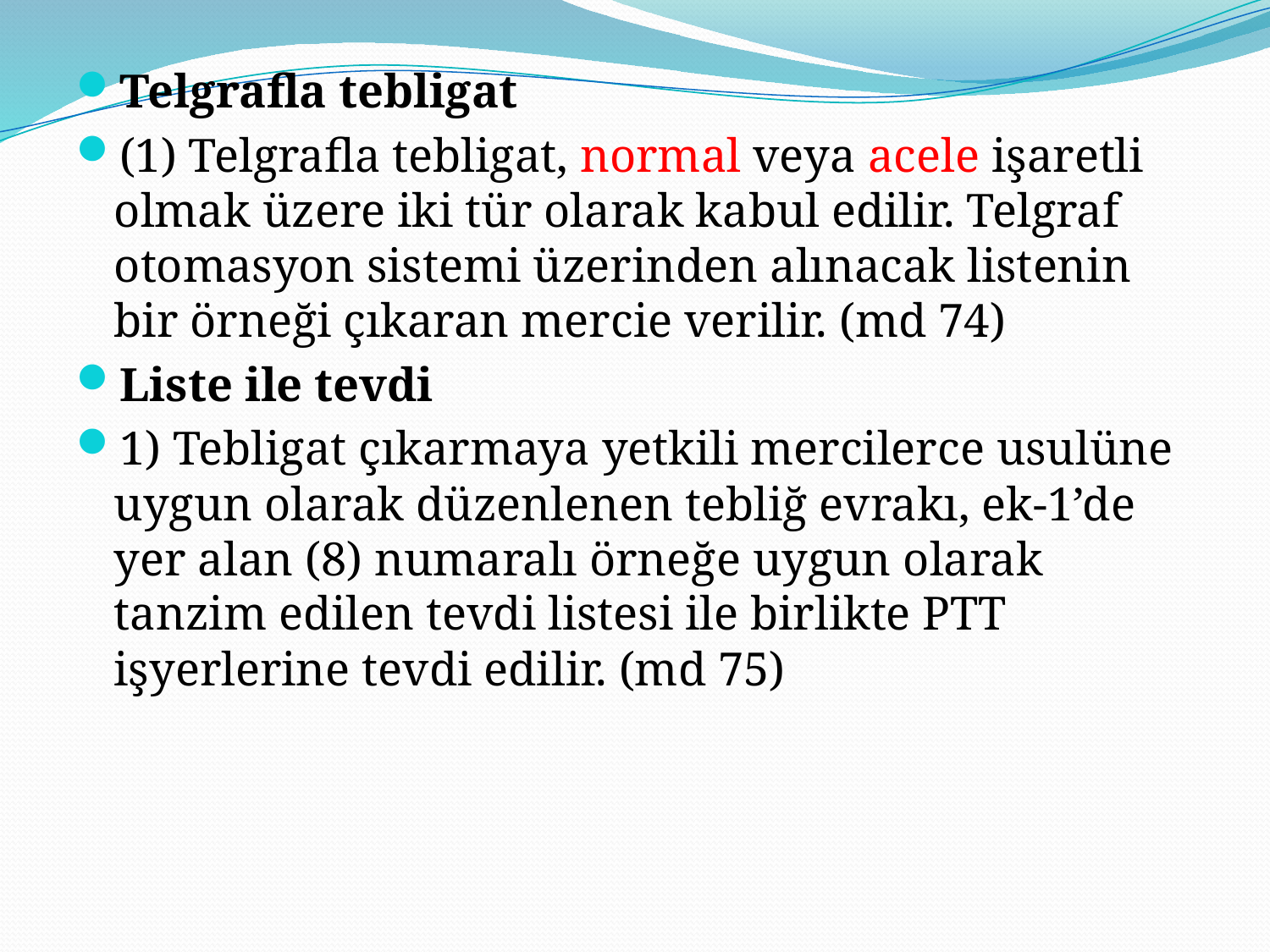

Telgrafla tebligat
(1) Telgrafla tebligat, normal veya acele işaretli olmak üzere iki tür olarak kabul edilir. Telgraf otomasyon sistemi üzerinden alınacak listenin bir örneği çıkaran mercie verilir. (md 74)
Liste ile tevdi
1) Tebligat çıkarmaya yetkili mercilerce usulüne uygun olarak düzenlenen tebliğ evrakı, ek-1’de yer alan (8) numaralı örneğe uygun olarak tanzim edilen tevdi listesi ile birlikte PTT işyerlerine tevdi edilir. (md 75)